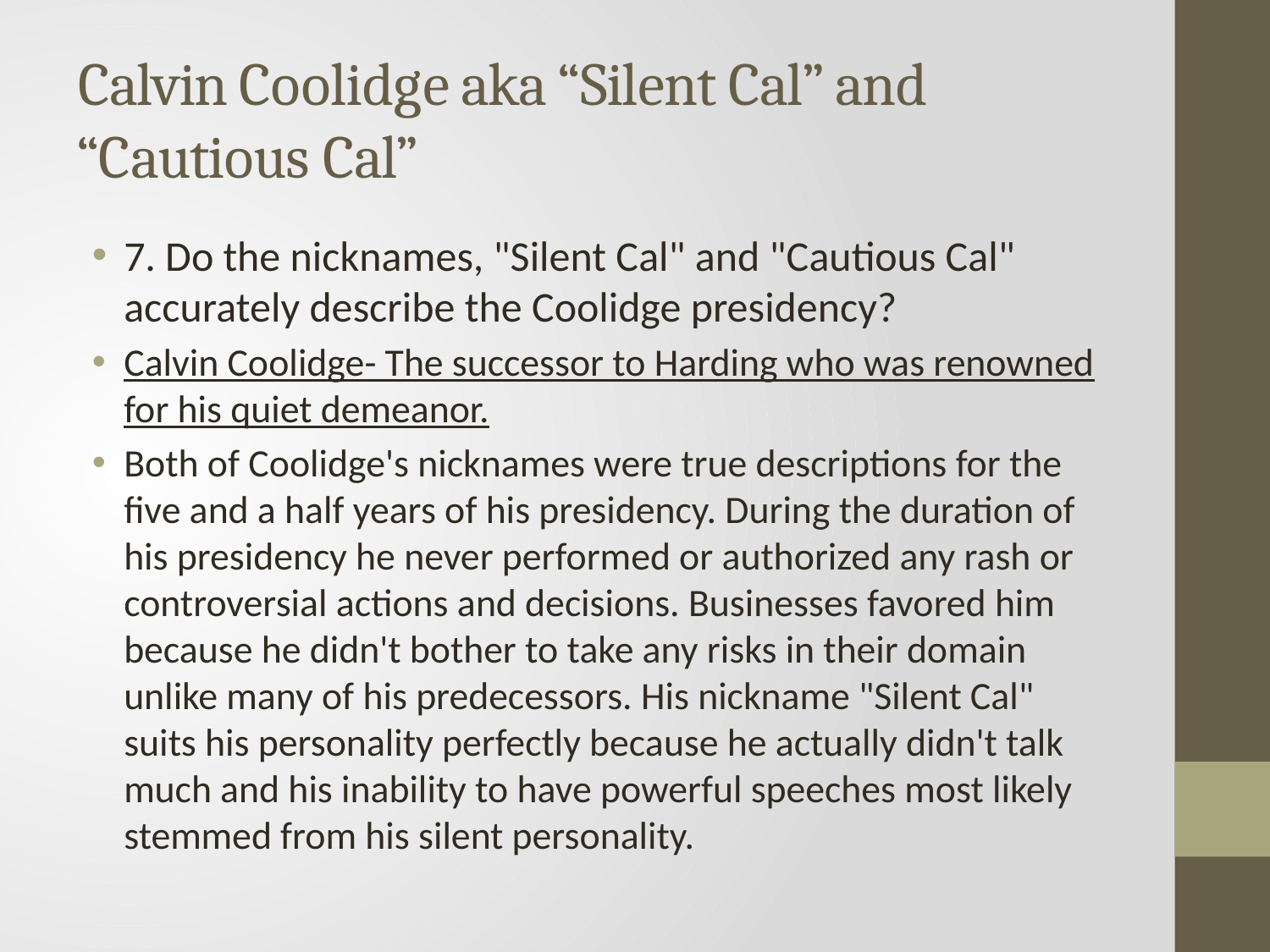

# Calvin Coolidge aka “Silent Cal” and “Cautious Cal”
7. Do the nicknames, "Silent Cal" and "Cautious Cal" accurately describe the Coolidge presidency?
Calvin Coolidge- The successor to Harding who was renowned for his quiet demeanor.
Both of Coolidge's nicknames were true descriptions for the five and a half years of his presidency. During the duration of his presidency he never performed or authorized any rash or controversial actions and decisions. Businesses favored him because he didn't bother to take any risks in their domain unlike many of his predecessors. His nickname "Silent Cal" suits his personality perfectly because he actually didn't talk much and his inability to have powerful speeches most likely stemmed from his silent personality.